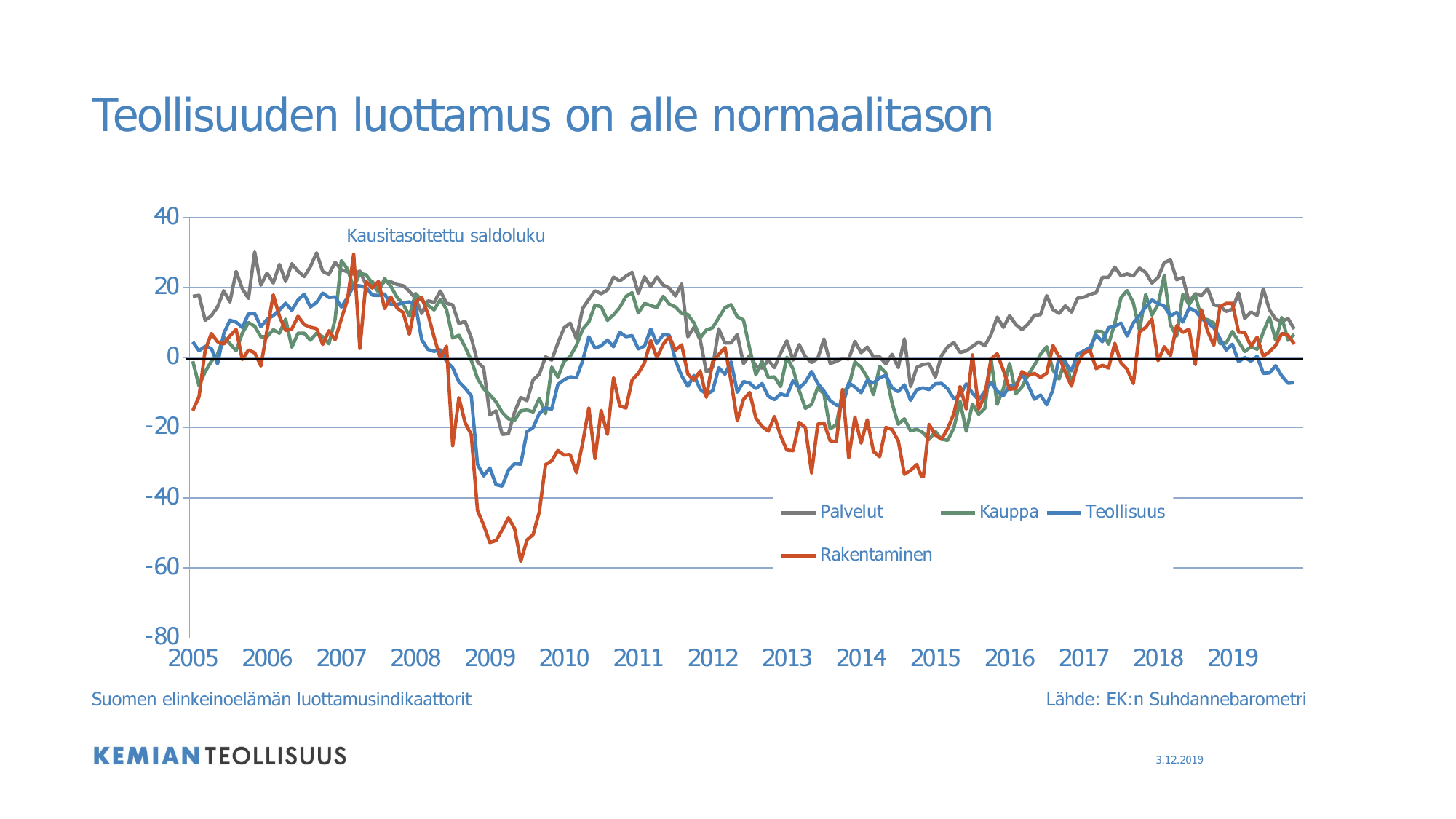

# Teollisuuden luottamus on alle normaalitason

### Chart

| Category | Palvelut | Kauppa | Teollisuus | Rakentaminen |
|---|---|---|---|---|
| 2005 | 17.52229768 | -1.0 | 4.52468517 | -15.081765025 |
| 2005/02 | 17.79927 | -8.0 | 1.99488907333333 | -11.1790197899999 |
| 2005/03 | 10.69286071 | -4.0 | 3.24333927 | 2.17793483999999 |
| 2005/04 | 11.9886524 | -1.0 | 2.64208858333333 | 6.909218435 |
| 2005/05 | 14.47641426 | 1.0 | -1.73817971333333 | 4.561129145 |
| 2005/06 | 19.11289948 | 6.0 | 6.87881335333333 | 3.91536383999999 |
| 2005/07 | 15.93291302 | 4.0 | 10.70526679 | 6.22033894999999 |
| 2005/08 | 24.6355202 | 2.0 | 10.1428509433333 | 8.0739302 |
| 2005/09 | 19.69662999 | 7.0 | 8.639522 | -0.514371555000003 |
| 2005/10 | 16.92704319 | 10.0 | 12.5325402333333 | 2.18636907 |
| 2005/11 | 30.17712549 | 9.0 | 12.6074058266666 | 1.40466304499999 |
| 2005/12 | 20.720988 | 6.0 | 8.8604339 | -2.33378153999999 |
| 2006 | 24.15718823 | 6.0 | 10.9484464666666 | 7.842247 |
| 2006/02 | 21.34368194 | 8.0 | 12.0227657 | 17.9360574 |
| 2006/03 | 26.66297149 | 7.0 | 13.6260891999999 | 11.837092325 |
| 2006/04 | 21.75703755 | 11.0 | 15.5588274633333 | 7.76008339499999 |
| 2006/05 | 26.84467357 | 3.0 | 13.4931119033333 | 8.25002929499999 |
| 2006/06 | 24.68178314 | 7.0 | 16.4904200633333 | 11.8505146999999 |
| 2006/07 | 23.15091674 | 7.0 | 18.1328264266666 | 9.46666274999999 |
| 2006/08 | 25.99107562 | 5.0 | 14.4641921666666 | 8.715119325 |
| 2006/09 | 29.93477802 | 7.0 | 15.8088851666666 | 8.320862445 |
| 2006/10 | 24.6193772 | 6.0 | 18.4131873399999 | 3.8025898 |
| 2006/11 | 23.79123974 | 4.0 | 17.1902637366666 | 7.72106019999999 |
| 2006/12 | 27.23134492 | 11.0 | 17.3328130999999 | 5.16358675 |
| 2007 | 25.13931408 | 27.7374720566666 | 14.4368567633333 | 11.0478963499999 |
| 2007/02 | 24.5184479 | 25.3079091433333 | 17.1815796733333 | 16.5859035 |
| 2007/03 | 23.89765427 | 19.9864027933333 | 20.6145428433333 | 29.5472763 |
| 2007/04 | 24.71040229 | 24.13970164 | 20.5102095166666 | 2.67708647499999 |
| 2007/05 | 20.8523824 | 23.6385795 | 20.0134182666666 | 21.7836608499999 |
| 2007/06 | 21.75302218 | 21.30259546 | 17.8777041 | 19.90839005 |
| 2007/07 | 19.59523614 | 18.7192101166666 | 17.7488966333333 | 21.7893004999999 |
| 2007/08 | 21.85266127 | 22.5946977999999 | 18.1966848333333 | 14.0191655499999 |
| 2007/09 | 21.66483258 | 20.4017112666666 | 15.2242141 | 17.33292975 |
| 2007/10 | 20.91195662 | 17.26264985 | 15.1895680999999 | 14.1924479999999 |
| 2007/11 | 20.54699847 | 15.2792760799999 | 15.6297920999999 | 12.91097165 |
| 2007/12 | 18.92275662 | 11.8772967433333 | 15.9471811 | 6.69862318999999 |
| 2008 | 16.92267738 | 18.3283818066666 | 14.9107706 | 15.84567465 |
| 2008/02 | 12.6357089 | 16.4257891366666 | 5.11611609999999 | 17.17958485 |
| 2008/03 | 16.26025198 | 14.9449380033333 | 2.3542182 | 12.5025702 |
| 2008/04 | 15.77505081 | 13.6604644366666 | 1.8142204 | 5.9029284 |
| 2008/05 | 19.0426135 | 16.5998272166666 | 2.31208416666667 | -0.147173675000004 |
| 2008/06 | 15.55972513 | 13.7924726233333 | -1.09322662999999 | 3.30987984999999 |
| 2008/07 | 15.08370313 | 5.64525786666666 | -2.83653358999999 | -25.100111715 |
| 2008/08 | 9.738095955 | 6.41051376 | -6.85733108999999 | -11.43421811 |
| 2008/09 | 10.36840284 | 3.06685419866666 | -8.68565183333333 | -18.499803465 |
| 2008/10 | 5.703627448 | -0.722363739999999 | -10.8685345233333 | -21.99493406 |
| 2008/11 | -1.138716931 | -5.87125236733333 | -30.4088423033333 | -43.524087195 |
| 2008/12 | -2.895963644 | -8.8957327122 | -33.7246459266666 | -47.7622596 |
| 2009 | -16.33287748 | -10.5535498403333 | -31.4355489966666 | -52.725970075 |
| 2009/02 | -15.18105558 | -12.6214142233333 | -36.2384725766666 | -52.20593178 |
| 2009/03 | -21.85133205 | -15.6021253923333 | -36.65547219 | -49.144524325 |
| 2009/04 | -21.68077569 | -17.4451169646666 | -32.0969917599999 | -45.661896705 |
| 2009/05 | -15.50406716 | -17.8590330646666 | -30.2491559199999 | -48.723113715 |
| 2009/06 | -11.33479675 | -15.155983013 | -30.39549301 | -58.11830589 |
| 2009/07 | -12.25529002 | -14.9123934933333 | -21.0991641433333 | -52.05110256 |
| 2009/08 | -6.305877953 | -15.4584386913333 | -19.9268981133333 | -50.44099099 |
| 2009/09 | -4.704058665 | -11.6120820213333 | -15.8687391533333 | -43.9542443499999 |
| 2009/10 | 0.2659232031 | -15.9970366123333 | -14.35927936 | -30.51917893 |
| 2009/11 | -0.6738779181 | -2.67805270143333 | -14.6543571433333 | -29.427265615 |
| 2009/12 | 4.171824607 | -5.53774390799999 | -7.6518267699999996 | -26.490291 |
| 2010 | 8.526614938 | -1.0455631373 | -6.27519005666666 | -27.773767705 |
| 2010/02 | 9.875555967 | 0.403139371333333 | -5.46696422 | -27.636088885 |
| 2010/03 | 5.407671465 | 3.52436062046666 | -5.70614611 | -32.8157525549999 |
| 2010/04 | 14.06423906 | 8.1204076515 | -0.902897196666666 | -24.402368325 |
| 2010/05 | 16.63141303 | 10.1989335494333 | 5.98531279999999 | -14.31979803 |
| 2010/06 | 19.08740292 | 15.033113305 | 2.73895303333333 | -28.77253519 |
| 2010/07 | 18.25951858 | 14.5416629666666 | 3.39958145999999 | -15.044910585 |
| 2010/08 | 19.3325425 | 10.676153025 | 5.06286588333333 | -21.84997396 |
| 2010/09 | 22.99912279 | 12.2559323123333 | 3.15141167 | -5.70180734499999 |
| 2010/10 | 21.8734972 | 14.3329127376666 | 7.27910258 | -13.7105048 |
| 2010/11 | 23.25928432 | 17.4854109166666 | 6.01955029333333 | -14.375061795 |
| 2010/12 | 24.39022842 | 18.5391986433333 | 6.31967124 | -6.34682595999999 |
| 2011 | 18.36553042 | 12.76402175 | 2.54098178666666 | -4.47483568 |
| 2011/02 | 23.10388977 | 15.5188658333333 | 3.32101011666666 | -1.44817588999999 |
| 2011/03 | 20.24738918 | 14.8674296166666 | 8.21660734666666 | 4.91431130499999 |
| 2011/04 | 23.03192168 | 14.3366454333333 | 4.07784431 | 0.00431920000000474 |
| 2011/05 | 20.75185471 | 17.51102542 | 6.57483334666666 | 3.79267992999999 |
| 2011/06 | 19.8943108 | 15.2901309599999 | 6.41394223666666 | 6.03525055499999 |
| 2011/07 | 17.65184283 | 14.4677707866666 | -0.793949570000004 | 2.166455945 |
| 2011/08 | 21.0533308 | 12.6339254766666 | -5.13558647 | 3.66754618 |
| 2011/09 | 5.980811509 | 12.34186894 | -8.16632627666666 | -4.651001995 |
| 2011/10 | 8.683549068 | 9.90839071666666 | -5.05398212333333 | -6.50290675 |
| 2011/11 | 5.110219234 | 5.69456799333333 | -9.01687773999999 | -3.75856553499999 |
| 2011/12 | -4.053253677 | 7.92409420666666 | -10.4003188299999 | -11.3005482199999 |
| 2012 | -2.729340223 | 8.55054310666666 | -9.46925512333333 | -1.23822611499999 |
| 2012/02 | 8.240794175 | 11.4203688699999 | -2.87566355666666 | 0.90767366 |
| 2012/03 | 4.203957088 | 14.2839286566666 | -4.69691445666667 | 2.9353133 |
| 2012/04 | 4.247827603 | 15.1514244833333 | -1.15352173333333 | -6.749942045 |
| 2012/05 | 6.617493773 | 11.6854188999999 | -9.84943881333333 | -17.98977008 |
| 2012/06 | -1.658373603 | 10.7760500133333 | -6.80089432666666 | -11.89907666 |
| 2012/07 | 0.6483081742 | 2.56725290433333 | -7.25059503333333 | -9.95419684499999 |
| 2012/08 | -2.311413517 | -4.88391497166666 | -8.82212632 | -17.213365025 |
| 2012/09 | -2.969000929 | -1.00688571699999 | -7.37690633333333 | -19.621081515 |
| 2012/10 | -0.7002619909 | -5.60417367033333 | -11.0122714133333 | -20.966360535 |
| 2012/11 | -2.822494555 | -5.461390072 | -11.9778445333333 | -16.77461745 |
| 2012/12 | 1.302372399 | -8.260493083 | -10.3160799499999 | -22.297289065 |
| 2013 | 4.834589998 | 0.138210291666667 | -10.8727768466666 | -26.37953292 |
| 2 | -0.6941699005 | -3.171287035 | -6.60024601999999 | -26.5353598749999 |
| 3 | 3.740100609 | -9.39615042466666 | -8.69590648 | -18.462669745 |
| 4 | 0.3105371045 | -14.4438039666666 | -6.96006009333333 | -19.93085228 |
| 5 | -1.377697062 | -13.353385563 | -3.91792372666666 | -32.85313155 |
| 6 | -0.1621252585 | -8.45210164 | -7.34721709999999 | -18.9570914999999 |
| 7 | 5.367718939 | -10.3928381956666 | -9.52641538333333 | -18.62583392 |
| 8 | -1.646787789 | -20.32007827 | -12.2759817766666 | -23.729854585 |
| 9 | -1.048436159 | -19.0639123933333 | -13.52495585 | -23.9454920549999 |
| 10 | -0.1322910568 | -9.83201277333333 | -13.9573614233333 | -9.090654235 |
| 11 | -0.3890231501 | -8.27516170999999 | -7.17602548333333 | -28.56169169 |
| 12 | 4.667276306 | -1.179429772 | -8.37636867999999 | -16.93674767 |
| 2014 | 1.440945819 | -2.74226459566666 | -9.96159983 | -24.3675053 |
| 2 | 3.046643641 | -5.62294955503333 | -6.48669482666666 | -17.666912705 |
| 3 | 0.2390056105 | -10.5485505873333 | -7.21446433666666 | -26.718471735 |
| 4 | 0.2496359865 | -2.4931282143 | -5.66722405 | -28.2741831749999 |
| 5 | -1.77897569 | -4.3740061614 | -5.03394025666666 | -19.8921355399999 |
| 6 | 0.9616073845 | -12.9315098759999 | -8.59923356 | -20.504990785 |
| 7 | -2.816464244 | -18.975743968 | -9.67420216333333 | -23.67082993 |
| 8 | 5.405140377 | -17.4397673716666 | -7.73541657333332 | -33.26612674 |
| 9 | -8.249902649 | -20.8870106126666 | -12.18190964 | -32.16681088 |
| 10 | -2.773871826 | -20.4223223391 | -9.12509366333333 | -30.515888085 |
| 11 | -1.919526993 | -21.3626565893333 | -8.62291893 | -35.011942405 |
| 12 | -1.699284281 | -23.3290723556666 | -9.09511604333333 | -19.022046695 |
| 2015 | -5.563980247 | -21.0229368416666 | -7.44900463333333 | -22.058231085 |
| 2 | 0.5885384397 | -23.2174697966666 | -7.32456047666666 | -23.29774562 |
| 3 | 3.119149477 | -23.5839151953333 | -8.90225252 | -20.18622186 |
| 4 | 4.336131505 | -19.971515317 | -11.72857356 | -15.9453130449999 |
| 5 | 1.506047989 | -12.448621581 | -10.7380281133333 | -8.18224714499999 |
| 6 | 1.954953175 | -20.9868702586666 | -7.44823529666666 | -14.66953464 |
| 7 | 3.25104563 | -13.2387290233333 | -10.1010369533333 | 0.807838154999998 |
| 8 | 4.506858503 | -16.1585254486666 | -12.0848822799999 | -14.640873115 |
| 9 | 3.422447807 | -14.4443982456666 | -9.54674273666666 | -10.7373693199999 |
| 10 | 6.6249116 | -0.3232581313 | -7.05099339333333 | -0.355922719999995 |
| 11 | 11.57822465 | -13.2881373503333 | -9.51902027666666 | 1.11984174 |
| 12 | 8.64870411 | -8.80442462566666 | -10.83497915 | -3.60378031999999 |
| 2016 | 12.01481498 | -1.60568349233333 | -7.99463896333333 | -9.03882657 |
| 2 | 9.456423543 | -10.315011874 | -7.88118053 | -8.727123795 |
| 3 | 8.004817162 | -8.32803521433333 | -4.40857868666666 | -3.95301217999999 |
| 4 | 9.632402807 | -4.88921100633333 | -7.86435267333333 | -5.08182910499999 |
| 5 | 12.13365886 | -2.13418448833333 | -11.8672916766666 | -4.47185308499999 |
| 6 | 12.2971104 | 0.987050192666666 | -10.6657393633333 | -5.61900361 |
| 7 | 17.70633162 | 3.13898145566666 | -13.4501767833333 | -4.43066813999999 |
| 8 | 13.72422192 | -3.50222805393333 | -9.14575340666666 | 3.48207491499999 |
| 9 | 12.64614266 | -6.07047239966666 | 0.459484693333332 | 0.204901580000004 |
| 10 | 14.80016212 | -0.490032380766666 | -1.39385408666666 | -4.15806873999999 |
| 11 | 13.01554378 | -7.13978577066666 | -3.74110647666666 | -8.11725577 |
| 12 | 17.02290859 | -1.85618714366666 | 1.09313176999999 | -1.64211739 |
| 2017 | 17.24996819 | 2.055852773 | 1.90908959666666 | 1.39075882999999 |
| 2 | 18.08886662 | 1.79535830399999 | 3.03243857333333 | 2.060726285 |
| 3 | 18.57049831 | 7.63103913 | 6.46877499333333 | -3.112002595 |
| 4 | 22.96637203 | 7.43026363433333 | 4.55524986666666 | -2.15926114999999 |
| 5 | 22.96094958 | 3.86311543333333 | 8.58460916666666 | -2.93682507499999 |
| 6 | 25.85929073 | 9.82248778566666 | 8.9947133 | 4.13861014999999 |
| 7 | 23.40724916 | 17.1023250676666 | 9.86812056666666 | -1.477349455 |
| 8 | 23.88234945 | 19.1668176193333 | 6.20717743333333 | -3.29390272 |
| 9 | 23.35669408 | 15.6571069383333 | 9.93539949999999 | -7.38954857999999 |
| 10 | 25.57132709 | 7.82170375333333 | 12.0745312999999 | 7.37455345 |
| 11 | 24.31937349 | 18.0845536166666 | 14.4903078333333 | 8.67756699999999 |
| 12 | 21.28623801 | 12.1313555 | 16.4961229666666 | 11.0302730499999 |
| 2018 | 22.92878648 | 15.1692402033333 | 15.47031232 | -0.859918714999999 |
| 2 | 27.18582389 | 23.5377324717666 | 14.70389458 | 3.12998215 |
| 3 | 27.92660719 | 9.35233852133333 | 11.91977699 | 0.566418409999997 |
| 4 | 22.28683394 | 6.12504168 | 12.94362056 | 9.1517195 |
| 5 | 22.90113957 | 18.0365095633333 | 10.1994101333333 | 7.23708504999999 |
| 6 | 15.79430744 | 15.16002073 | 14.1636066666666 | 8.14750614999999 |
| 7 | 18.29580889 | 17.8330683466666 | 13.4015986 | -1.91016570499999 |
| 8 | 17.68504591 | 11.325617043 | 11.2097042 | 13.69180935 |
| 9 | 19.7640158 | 10.8224895099999 | 9.9691497 | 7.5790436 |
| 10 | 15.06020008 | 9.91982723333333 | 8.5770109 | 3.54099459999999 |
| 11 | 14.7134822 | 3.99222765666666 | 5.43918276666666 | 14.49801045 |
| 12 | 13.22289323 | 4.179733646 | 2.18938953333333 | 15.5138255 |
| 2019 | 13.864803 | 7.50738053266666 | 3.86520693333333 | 15.5227091 |
| 2 | 18.49154627 | 4.61736846666666 | -1.12821576333333 | 7.3190261 |
| 3 | 11.17285737 | 1.77926310633333 | 0.0747169999999973 | 7.2075614 |
| 4 | 13.03812609 | 3.10929733766666 | -0.973795923333336 | 3.25734252999999 |
| 5 | 12.08067996 | 2.44132000766666 | 0.398732453333333 | 5.850975035 |
| 6 | 19.63839679 | 7.3659397027 | -4.45142154333333 | 0.421169735000006 |
| 7 | 13.66435699 | 11.5522308496666 | -4.34405461333333 | 1.69980472999999 |
| 8 | 10.98372271 | 4.988506663 | -2.26326653 | 3.55926379999999 |
| 9 | 10.30938224 | 11.447088676 | -5.23811525333333 | 6.9460956 |
| 10 | 11.18523874 | 4.97242051366666 | -7.28200328666666 | 6.39646789999999 |
| 11 | 8.1992717 | 6.64365394666666 | -7.09961129333332 | 3.939305385 |
| 12 | None | None | None | None |
Kausitasoitettu saldoluku
Suomen elinkeinoelämän luottamusindikaattorit
Lähde: EK:n Suhdannebarometri
3.12.2019